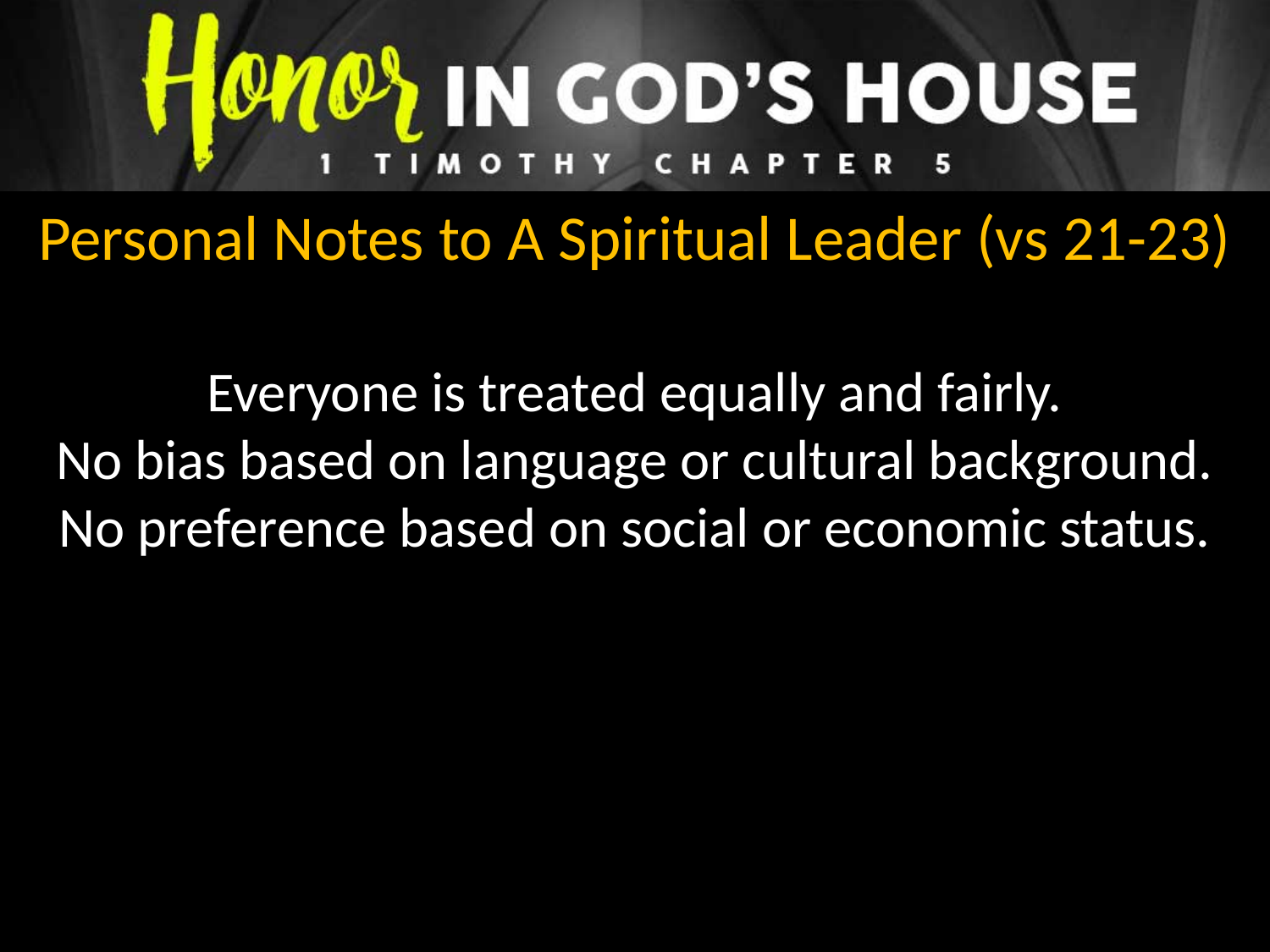

Personal Notes to A Spiritual Leader (vs 21-23)
Everyone is treated equally and fairly.
No bias based on language or cultural background.
No preference based on social or economic status.